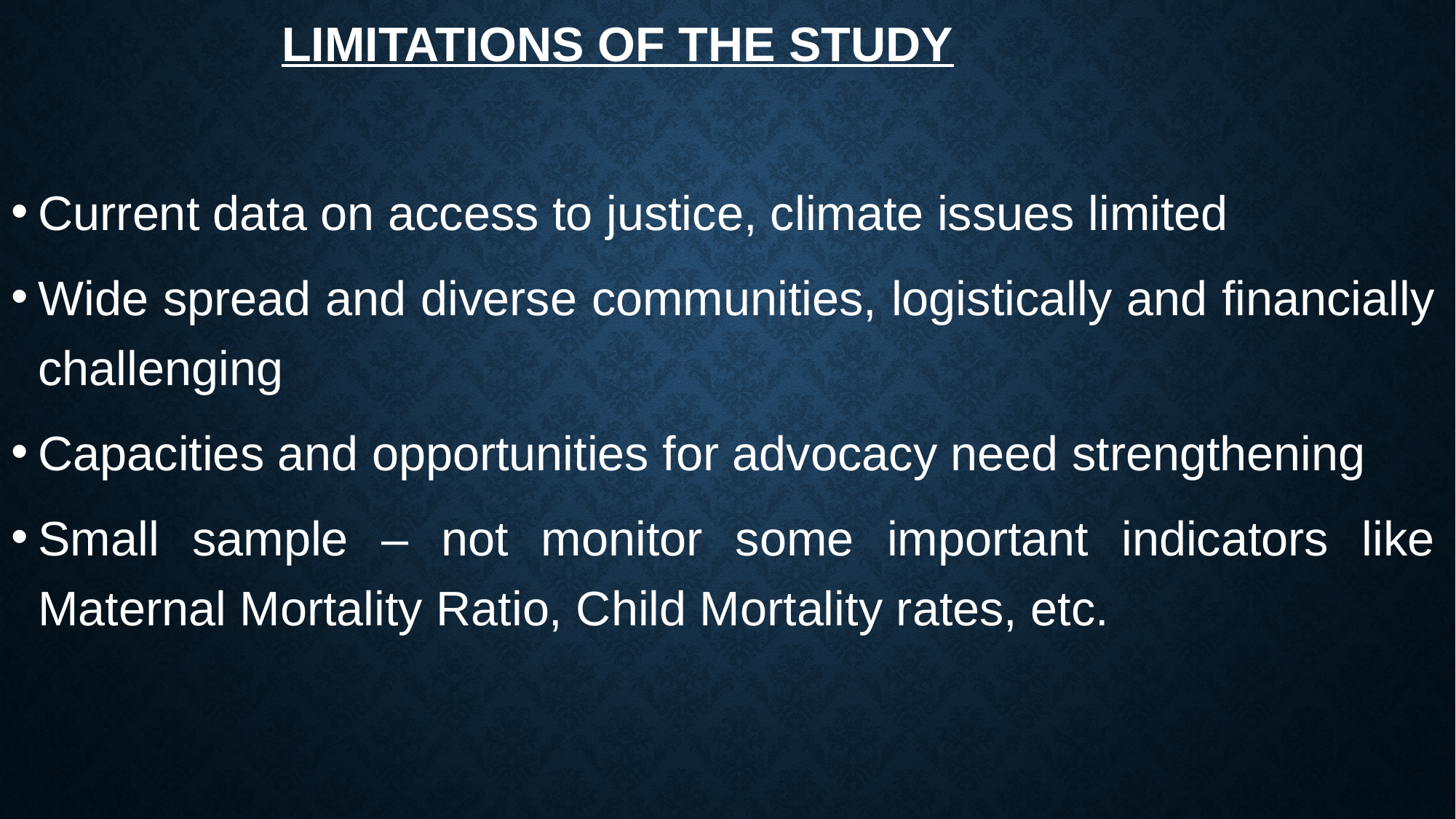

# Limitations of the Study

Current data on access to justice, climate issues limited
Wide spread and diverse communities, logistically and financially challenging
Capacities and opportunities for advocacy need strengthening
Small sample – not monitor some important indicators like Maternal Mortality Ratio, Child Mortality rates, etc.